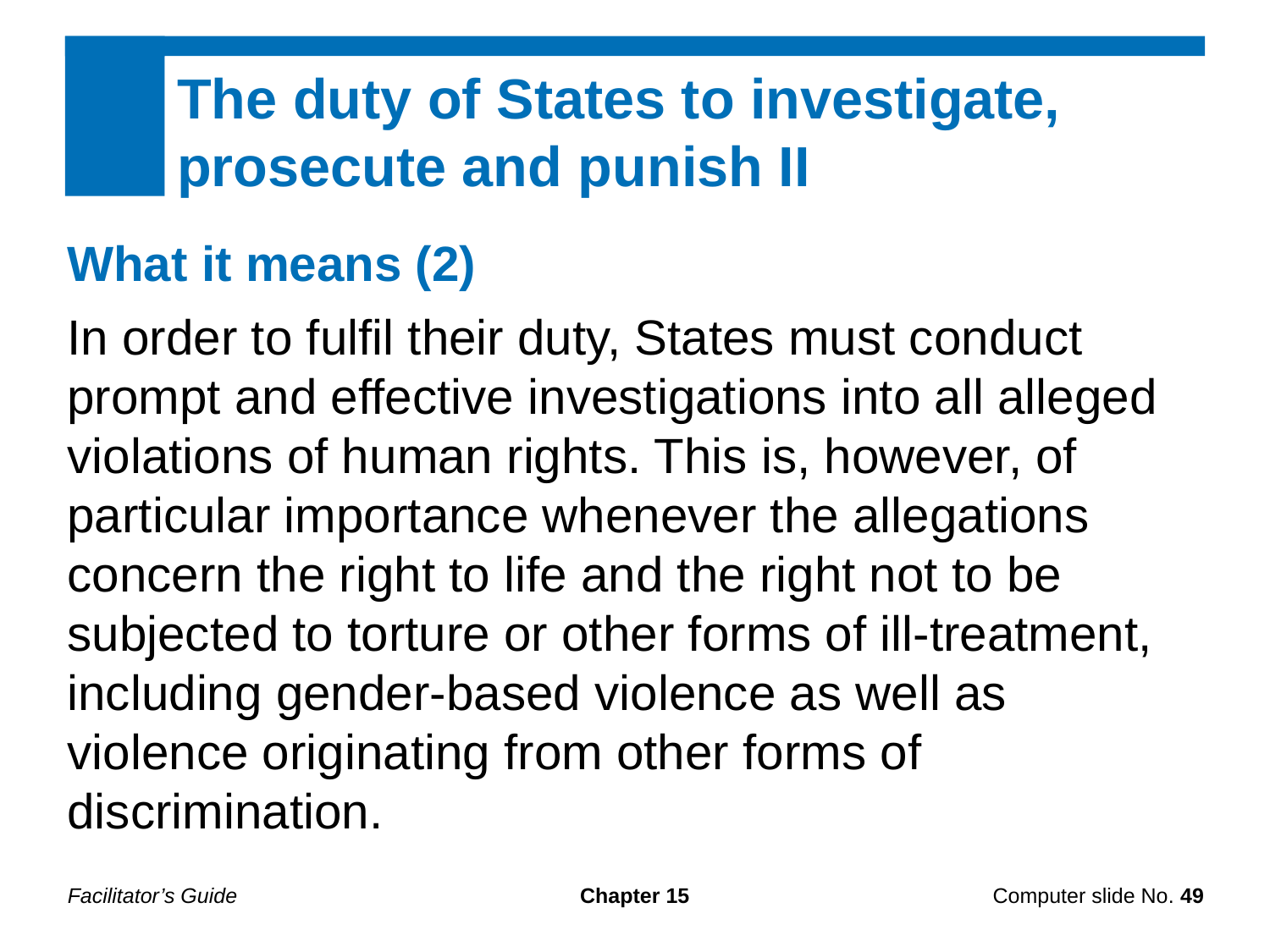

The duty of States to investigate, prosecute and punish II
What it means (2)
In order to fulfil their duty, States must conduct prompt and effective investigations into all alleged violations of human rights. This is, however, of particular importance whenever the allegations concern the right to life and the right not to be subjected to torture or other forms of ill-treatment, including gender-based violence as well as violence originating from other forms of discrimination.
Facilitator’s Guide
Chapter 15
Computer slide No. 49